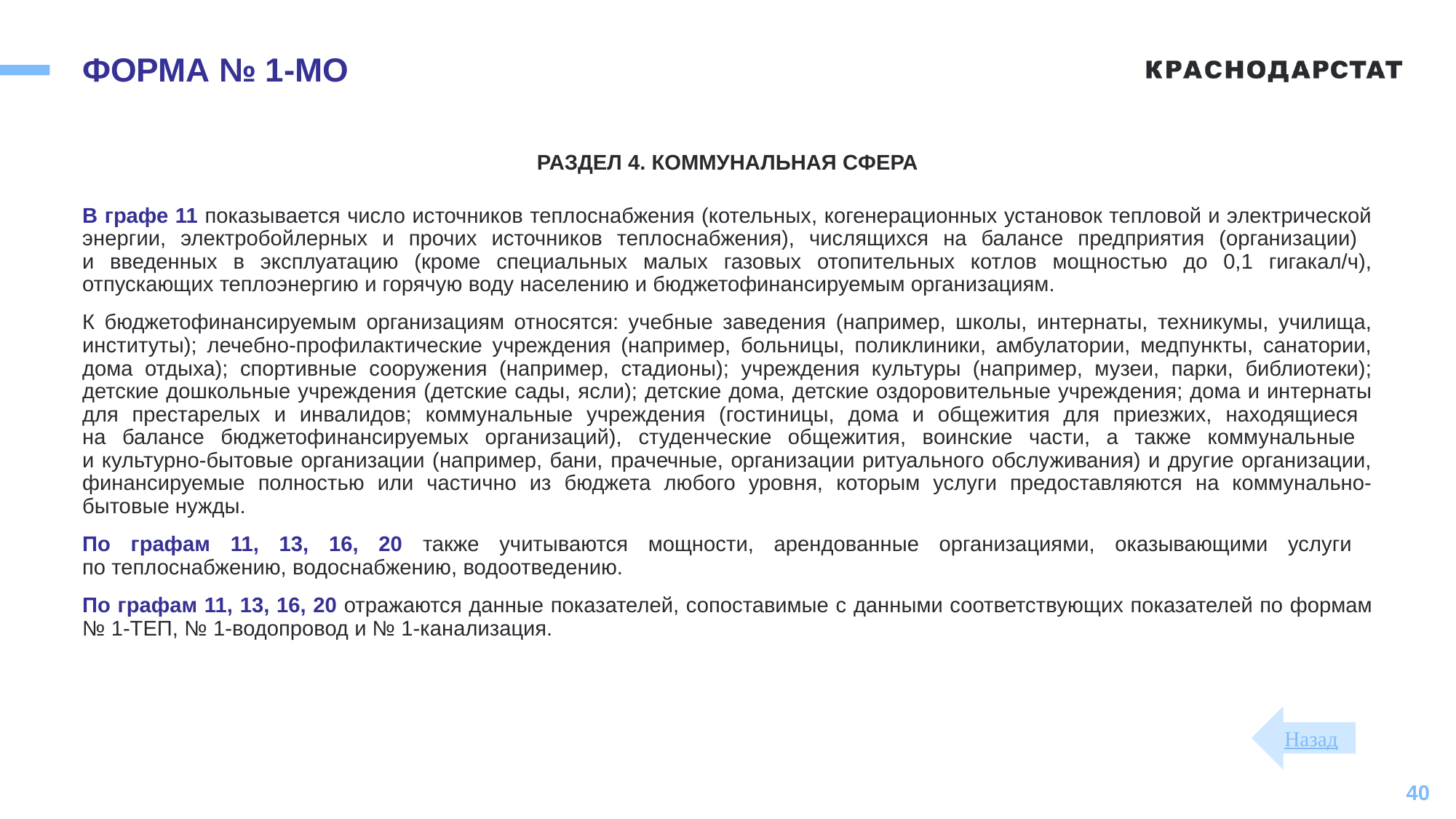

# ФОРМА № 1-МО
РАЗДЕЛ 4. КОММУНАЛЬНАЯ СФЕРА

В графе 11 показывается число источников теплоснабжения (котельных, когенерационных установок тепловой и электрической энергии, электробойлерных и прочих источников теплоснабжения), числящихся на балансе предприятия (организации)
и введенных в эксплуатацию (кроме специальных малых газовых отопительных котлов мощностью до 0,1 гигакал/ч), отпускающих теплоэнергию и горячую воду населению и бюджетофинансируемым организациям.
К бюджетофинансируемым организациям относятся: учебные заведения (например, школы, интернаты, техникумы, училища, институты); лечебно-профилактические учреждения (например, больницы, поликлиники, амбулатории, медпункты, санатории, дома отдыха); спортивные сооружения (например, стадионы); учреждения культуры (например, музеи, парки, библиотеки); детские дошкольные учреждения (детские сады, ясли); детские дома, детские оздоровительные учреждения; дома и интернаты для престарелых и инвалидов; коммунальные учреждения (гостиницы, дома и общежития для приезжих, находящиеся
на балансе бюджетофинансируемых организаций), студенческие общежития, воинские части, а также коммунальные
и культурно-бытовые организации (например, бани, прачечные, организации ритуального обслуживания) и другие организации, финансируемые полностью или частично из бюджета любого уровня, которым услуги предоставляются на коммунально-бытовые нужды.
По графам 11, 13, 16, 20 также учитываются мощности, арендованные организациями, оказывающими услуги
по теплоснабжению, водоснабжению, водоотведению.
По графам 11, 13, 16, 20 отражаются данные показателей, сопоставимые с данными соответствующих показателей по формам № 1-ТЕП, № 1-водопровод и № 1-канализация.

Назад